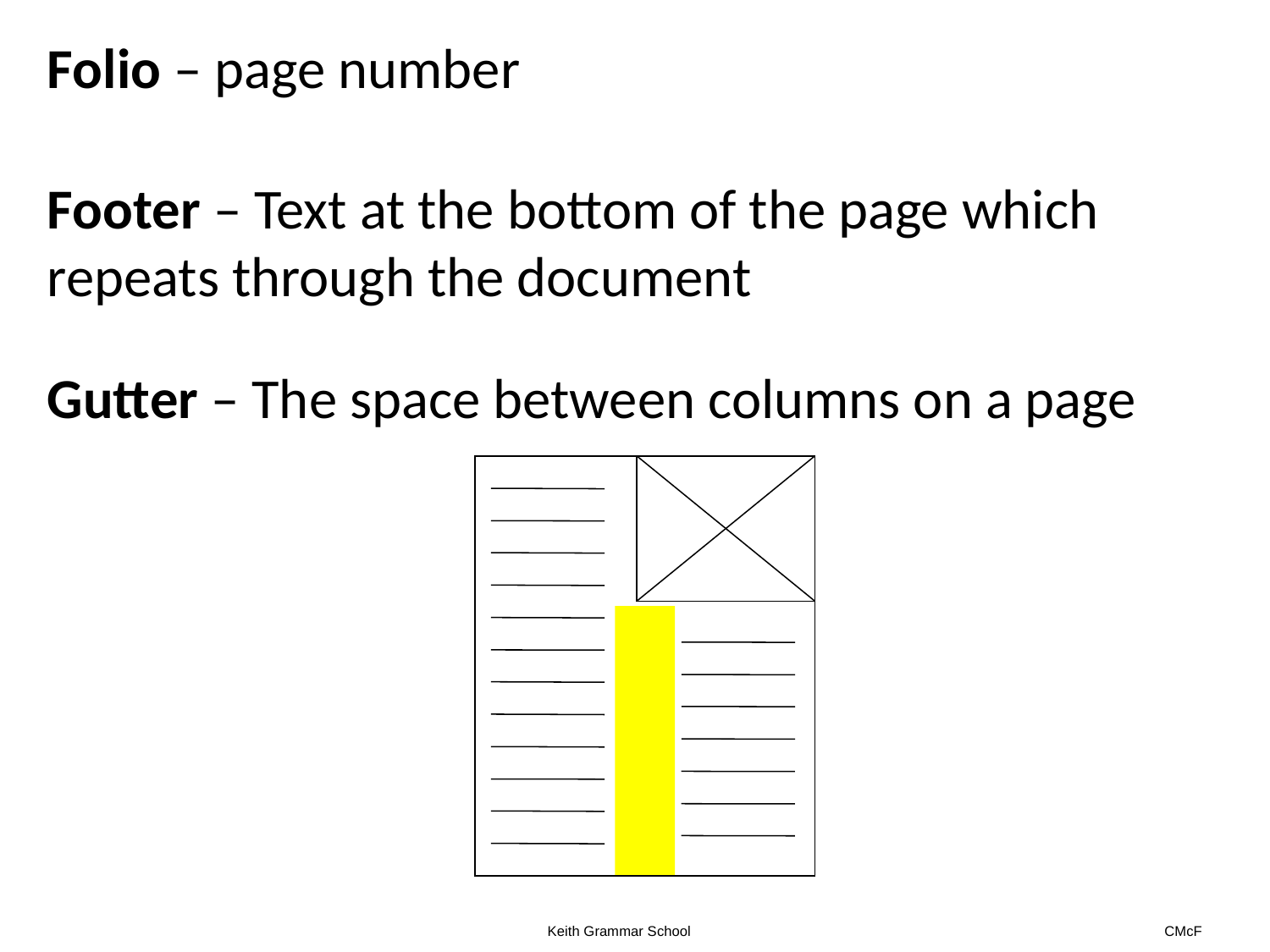

Folio – page number
Footer – Text at the bottom of the page which repeats through the document
Gutter – The space between columns on a page